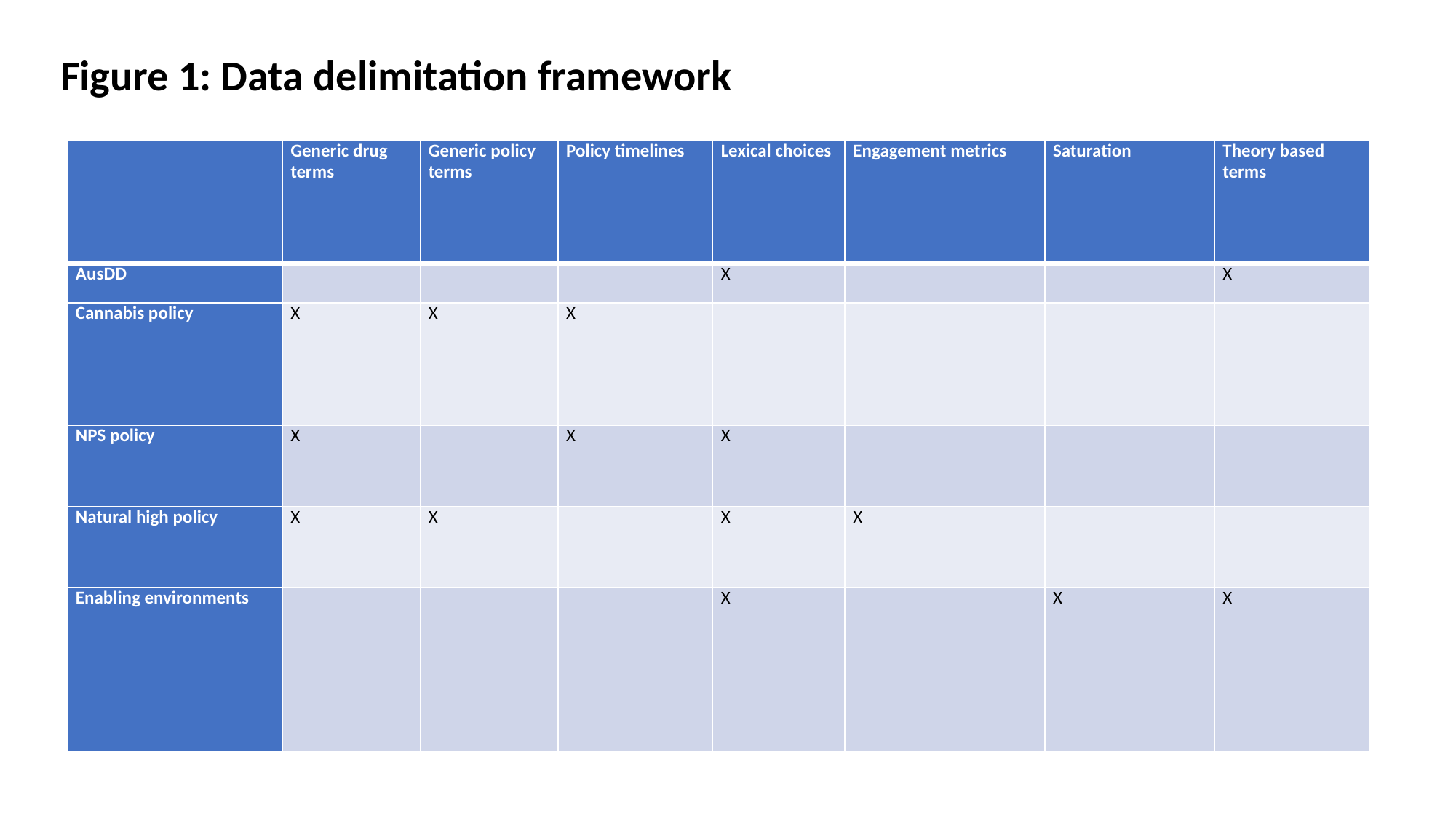

Figure 1: Data delimitation framework
|  | Generic drug terms | Generic policy terms | Policy timelines | Lexical choices | Engagement metrics | Saturation | Theory based terms |
| --- | --- | --- | --- | --- | --- | --- | --- |
| AusDD |  |  |  | X |  |  | X |
| Cannabis policy | X | X | X |  |  |  |  |
| NPS policy | X |  | X | X |  |  |  |
| Natural high policy | X | X |  | X | X |  |  |
| Enabling environments |  |  |  | X |  | X | X |